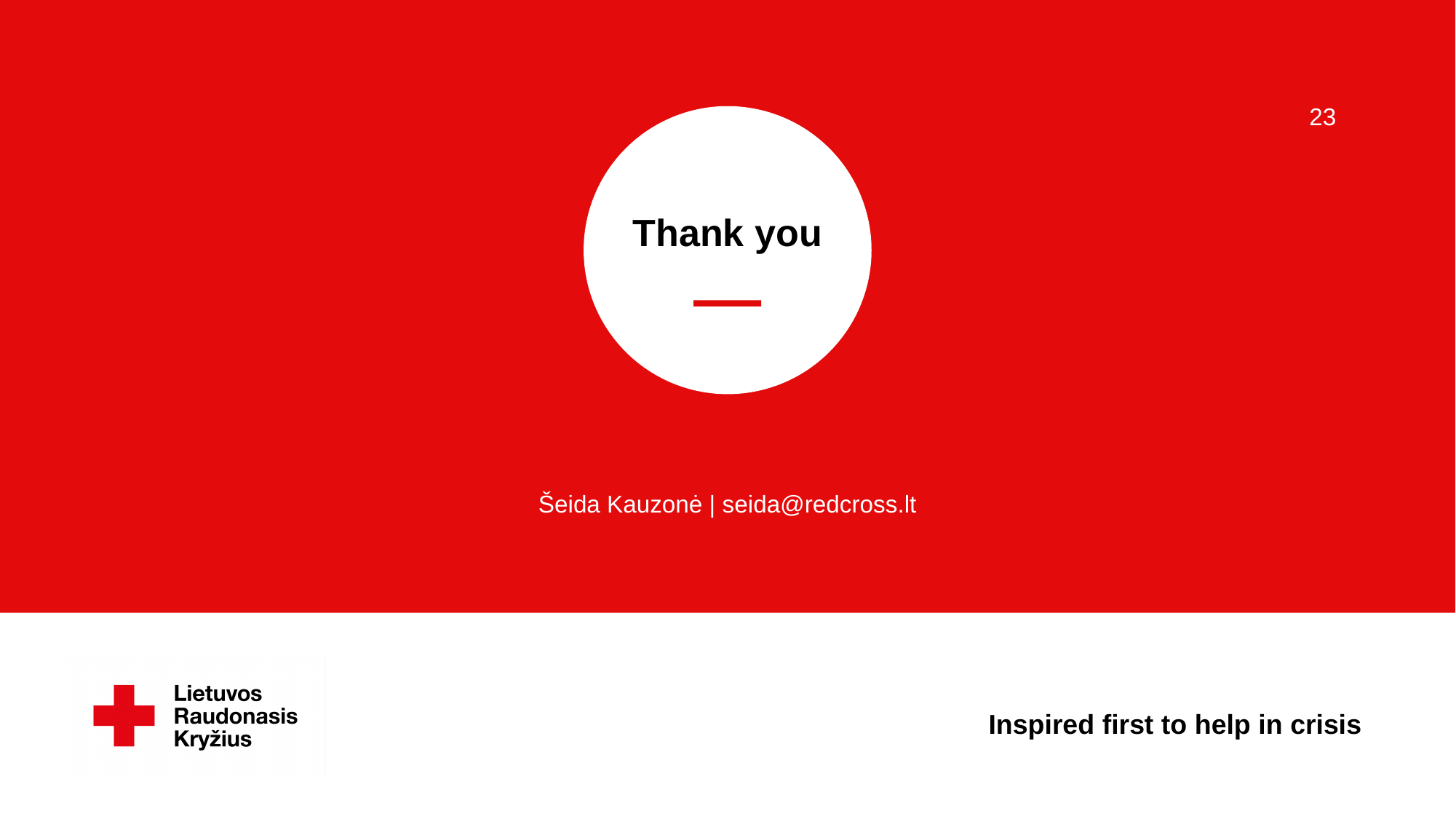

# Thank you
23
Šeida Kauzonė | seida@redcross.lt